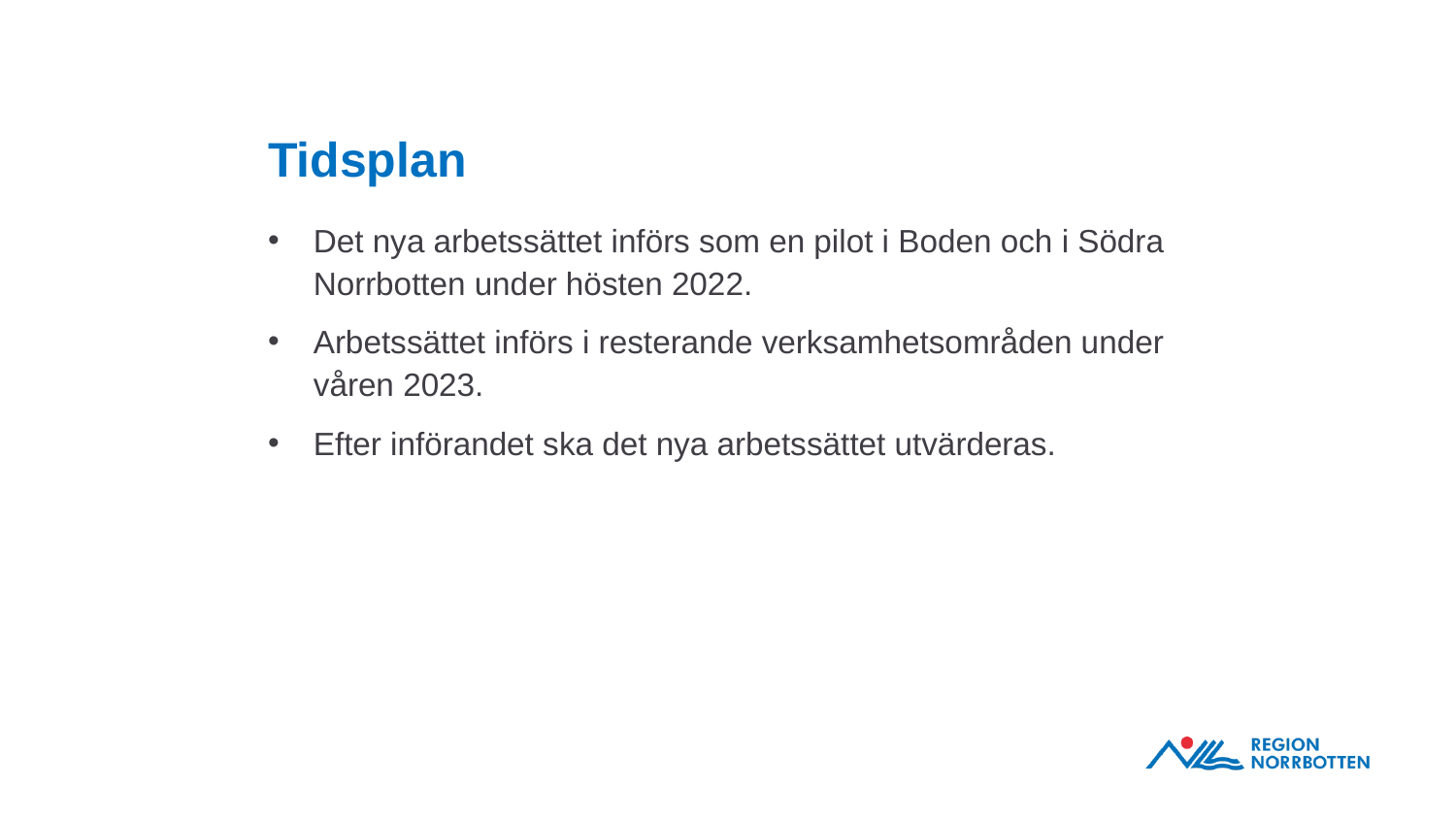

# Tidsplan
Det nya arbetssättet införs som en pilot i Boden och i Södra Norrbotten under hösten 2022.
Arbetssättet införs i resterande verksamhetsområden under våren 2023.
Efter införandet ska det nya arbetssättet utvärderas.